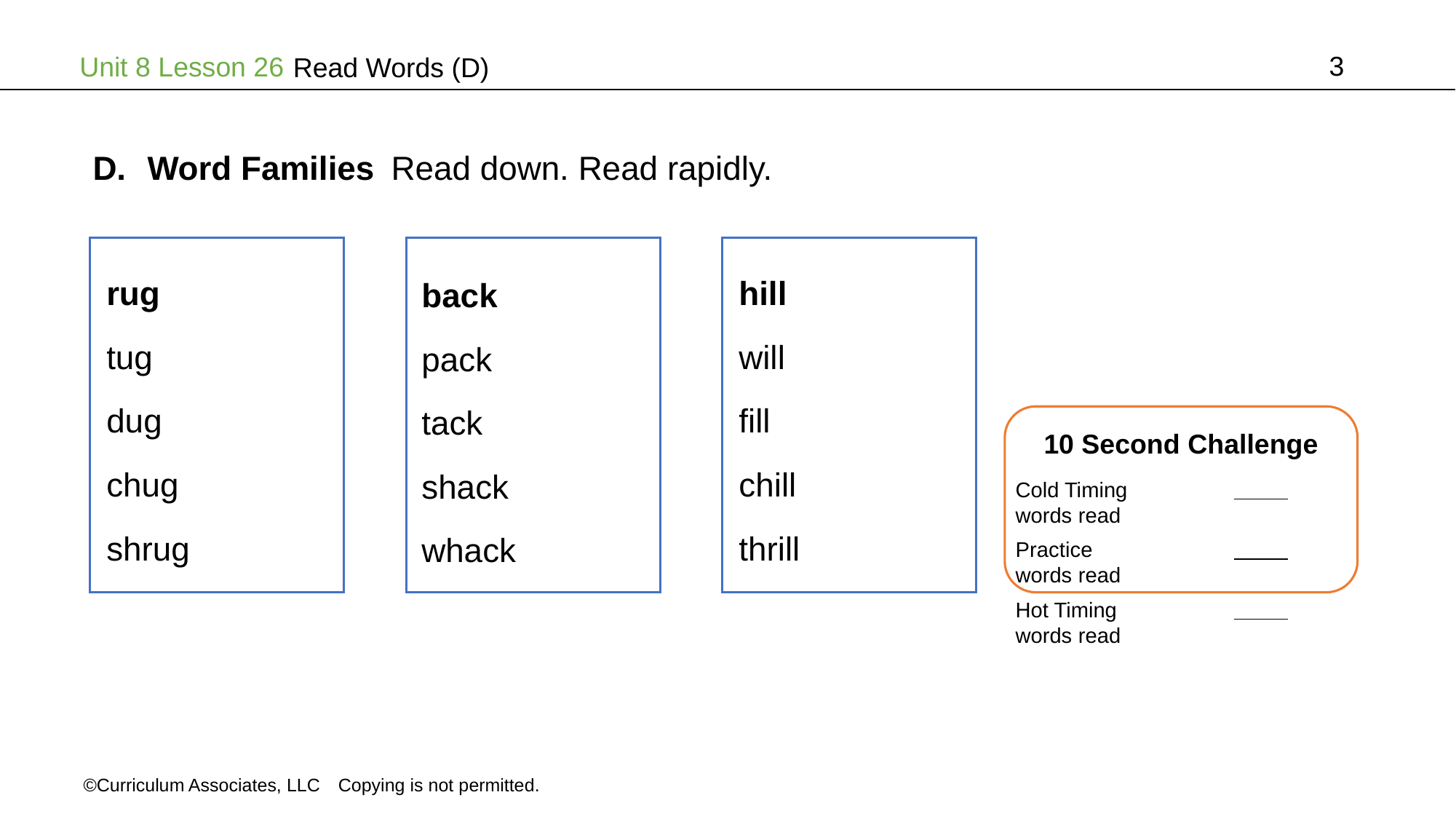

3
# Read Words (D)

Word Families Read down. Read rapidly.
hill
will
fill
chill
thrill
rug
tug
dug
chug
shrug

back
pack
tack
shack
whack

10 Second Challenge
Cold Timing	          words read
Practice		          words read
Hot Timing		          words read